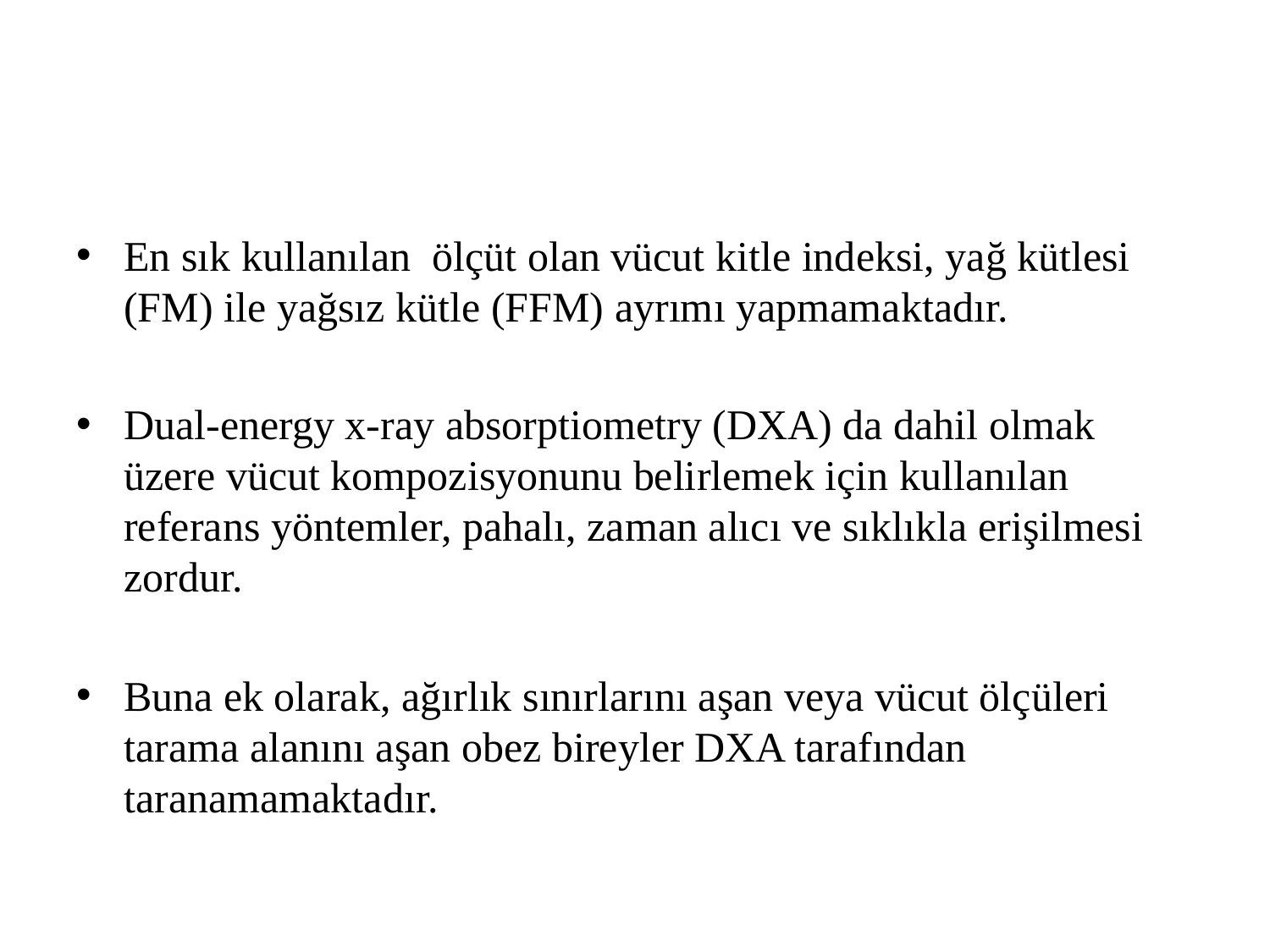

#
En sık kullanılan  ölçüt olan vücut kitle indeksi, yağ kütlesi (FM) ile yağsız kütle (FFM) ayrımı yapmamaktadır.

Dual-energy x-ray absorptiometry (DXA) da dahil olmak üzere vücut kompozisyonunu belirlemek için kullanılan referans yöntemler, pahalı, zaman alıcı ve sıklıkla erişilmesi zordur.

Buna ek olarak, ağırlık sınırlarını aşan veya vücut ölçüleri tarama alanını aşan obez bireyler DXA tarafından taranamamaktadır.